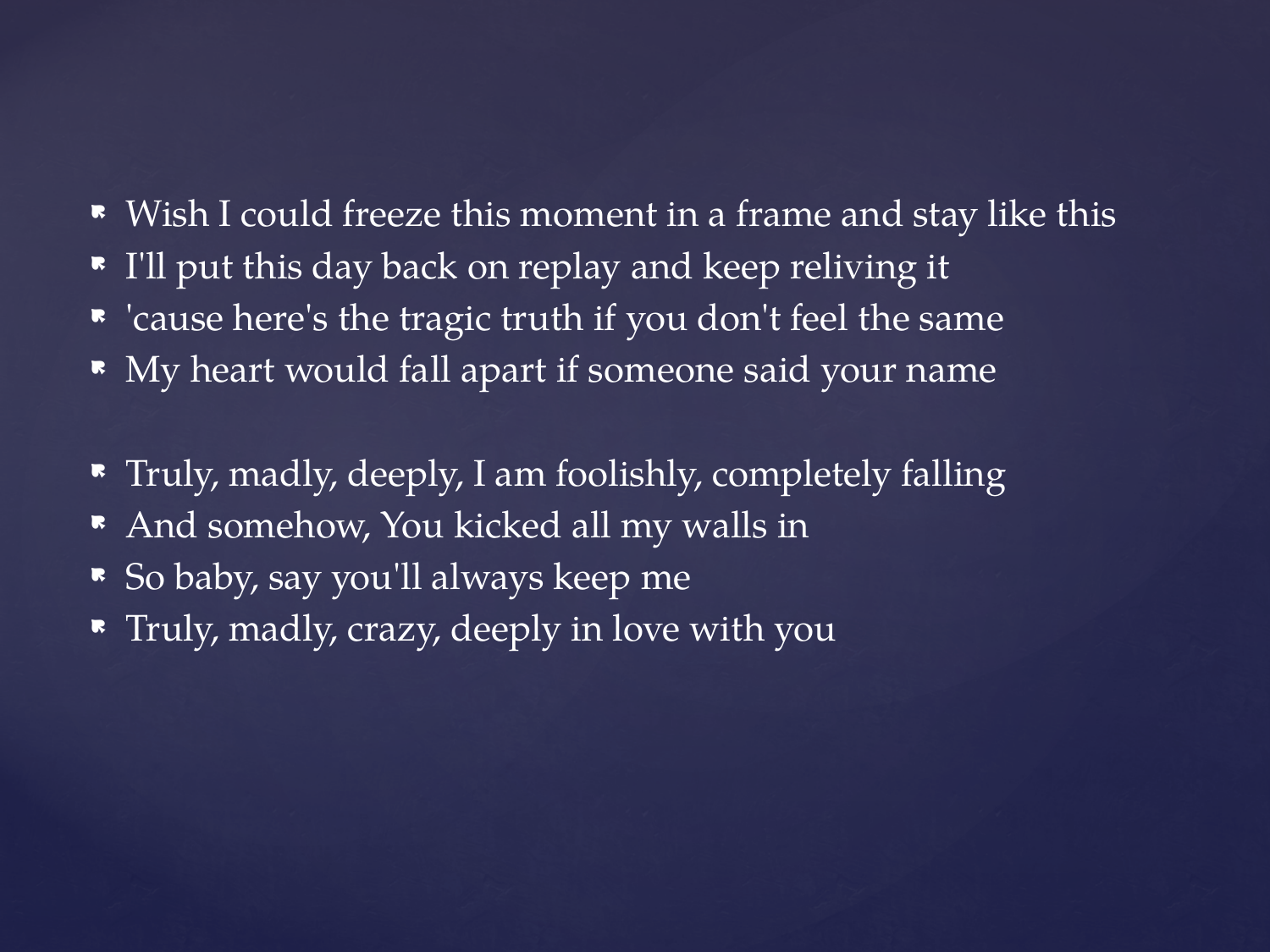

Wish I could freeze this moment in a frame and stay like this
I'll put this day back on replay and keep reliving it
'cause here's the tragic truth if you don't feel the same
My heart would fall apart if someone said your name

Truly, madly, deeply, I am foolishly, completely falling
And somehow, You kicked all my walls in
So baby, say you'll always keep me
Truly, madly, crazy, deeply in love with you